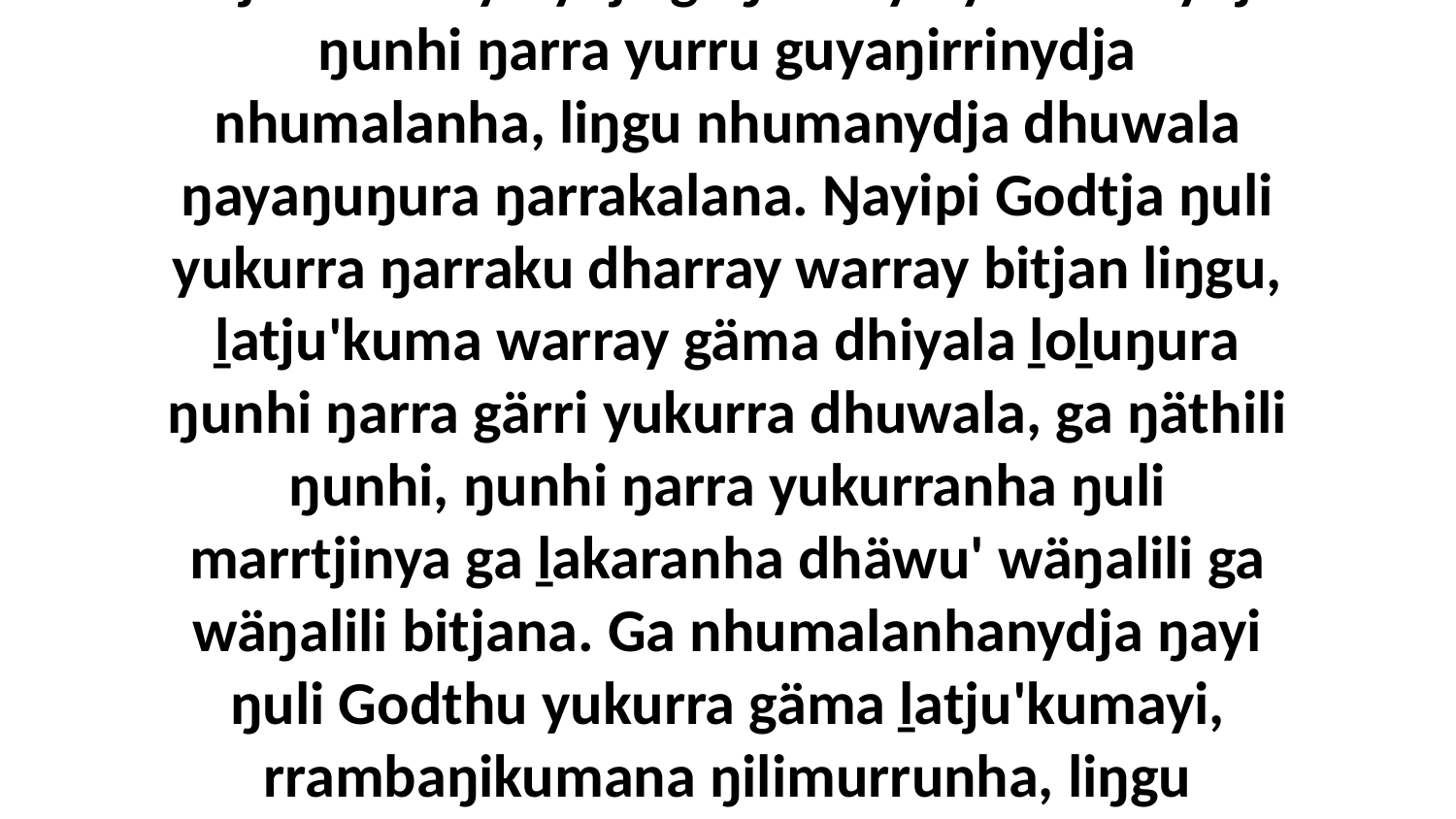

7 Yo, dhunupa ŋarraku dhuwala bitjanarawuyinydja goŋmirriyinyarawunydja ŋunhi ŋarra yurru guyaŋirrinydja nhumalanha, liŋgu nhumanydja dhuwala ŋayaŋuŋura ŋarrakalana. Ŋayipi Godtja ŋuli yukurra ŋarraku dharray warray bitjan liŋgu, ḻatju'kuma warray gäma dhiyala ḻoḻuŋura ŋunhi ŋarra gärri yukurra dhuwala, ga ŋäthili ŋunhi, ŋunhi ŋarra yukurranha ŋuli marrtjinya ga ḻakaranha dhäwu' wäŋalili ga wäŋalili bitjana. Ga nhumalanhanydja ŋayi ŋuli Godthu yukurra gäma ḻatju'kumayi, rrambaŋikumana ŋilimurrunha, liŋgu ŋilimurrunydja dhuwala bitjan waŋganynha ŋayaŋu ŋilimurru yana.